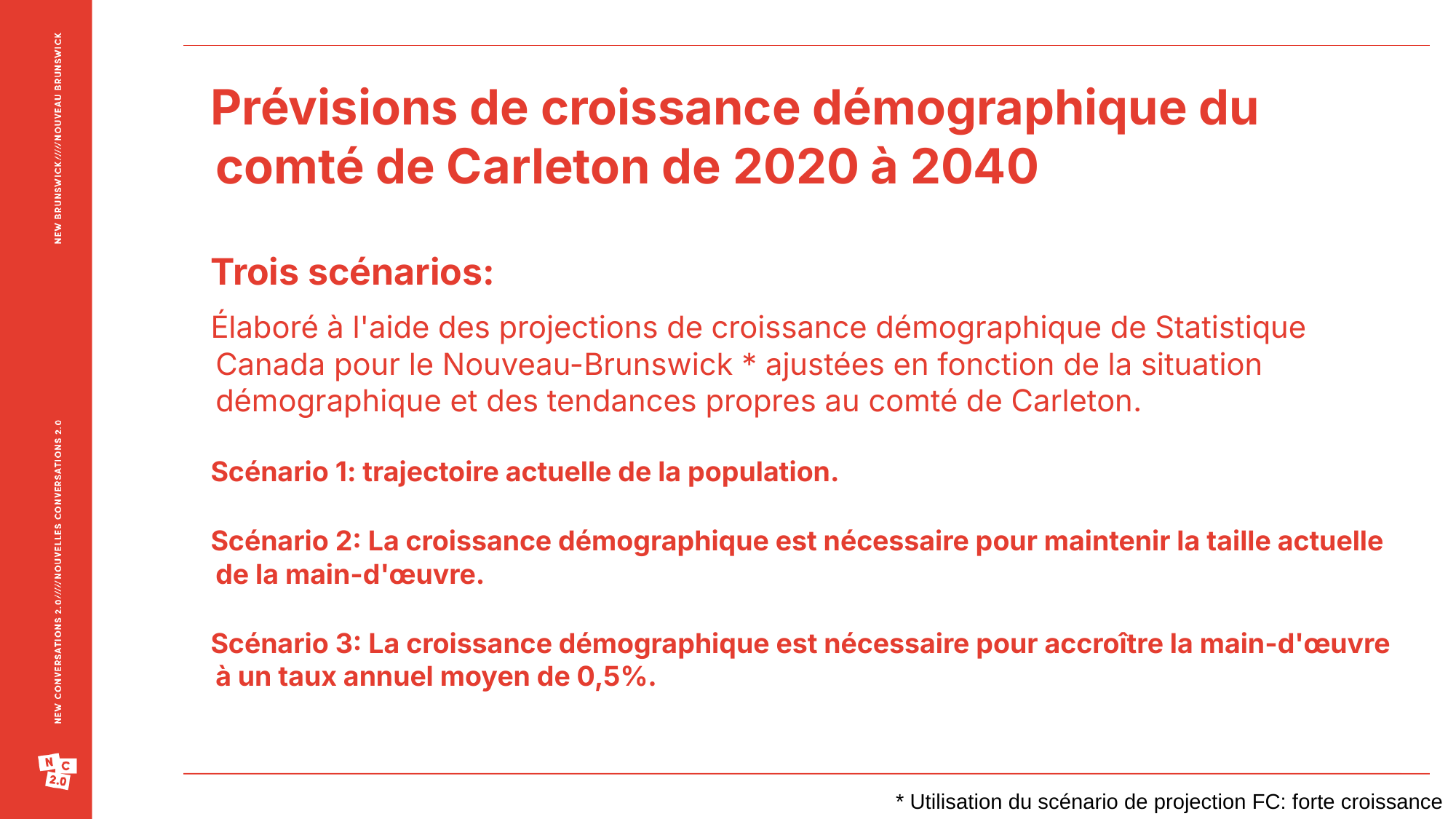

Prévisions de croissance démographique du comté de Carleton de 2020 à 2040
Trois scénarios:
Élaboré à l'aide des projections de croissance démographique de Statistique Canada pour le Nouveau-Brunswick * ajustées en fonction de la situation démographique et des tendances propres au comté de Carleton.
Scénario 1: trajectoire actuelle de la population.
Scénario 2: La croissance démographique est nécessaire pour maintenir la taille actuelle de la main-d'œuvre.
Scénario 3: La croissance démographique est nécessaire pour accroître la main-d'œuvre à un taux annuel moyen de 0,5%.
* Utilisation du scénario de projection FC: forte croissance